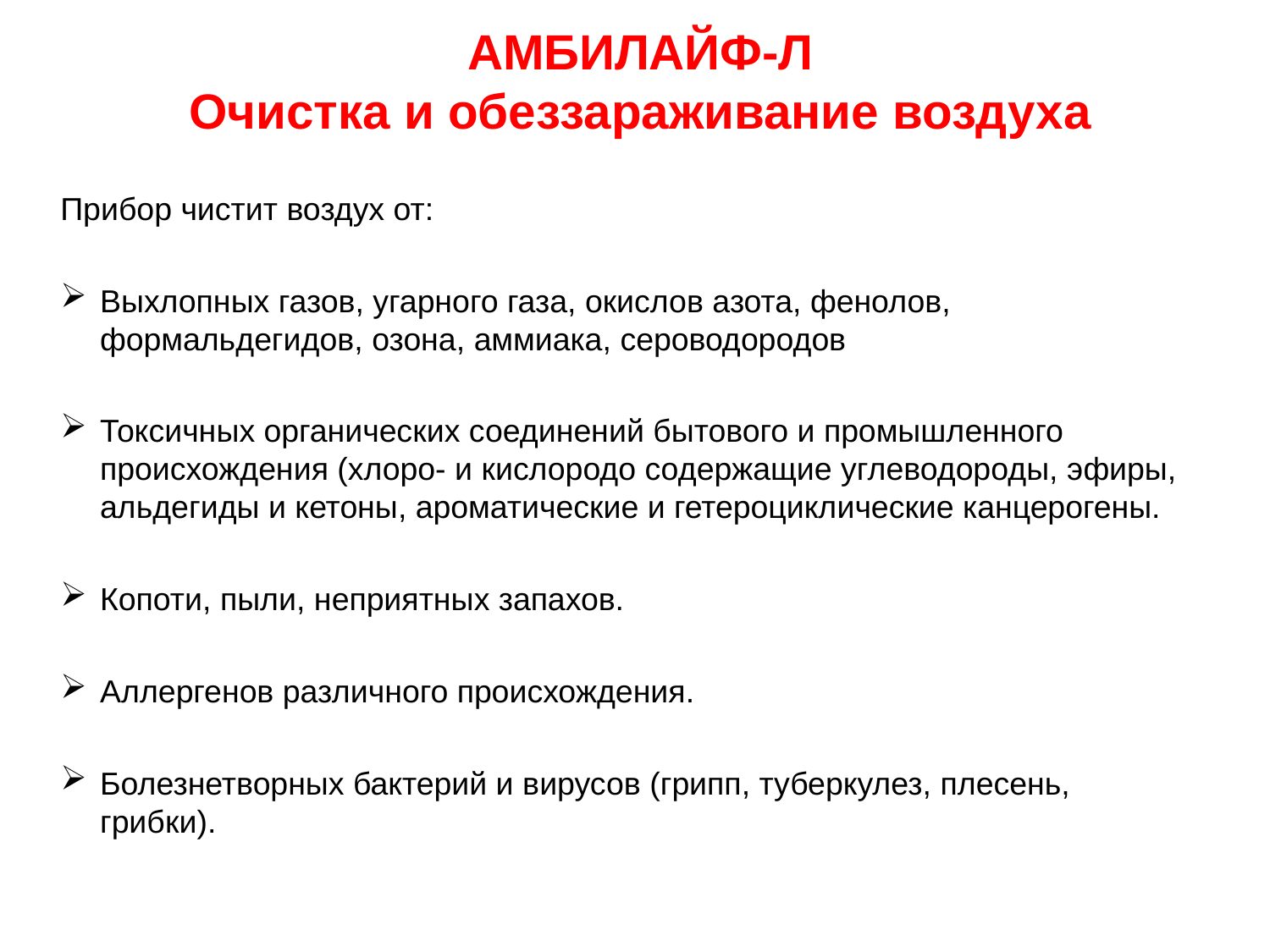

АМБИЛАЙФ-Л
Очистка и обеззараживание воздуха

Прибор чистит воздух от:

Выхлопных газов, угарного газа, окислов азота, фенолов, формальдегидов, озона, аммиака, сероводородов

Токсичных органических соединений бытового и промышленного происхождения (хлоро- и кислородо содержащие углеводороды, эфиры, альдегиды и кетоны, ароматические и гетероциклические канцерогены.

Копоти, пыли, неприятных запахов.

Аллергенов различного происхождения.

Болезнетворных бактерий и вирусов (грипп, туберкулез, плесень, грибки).